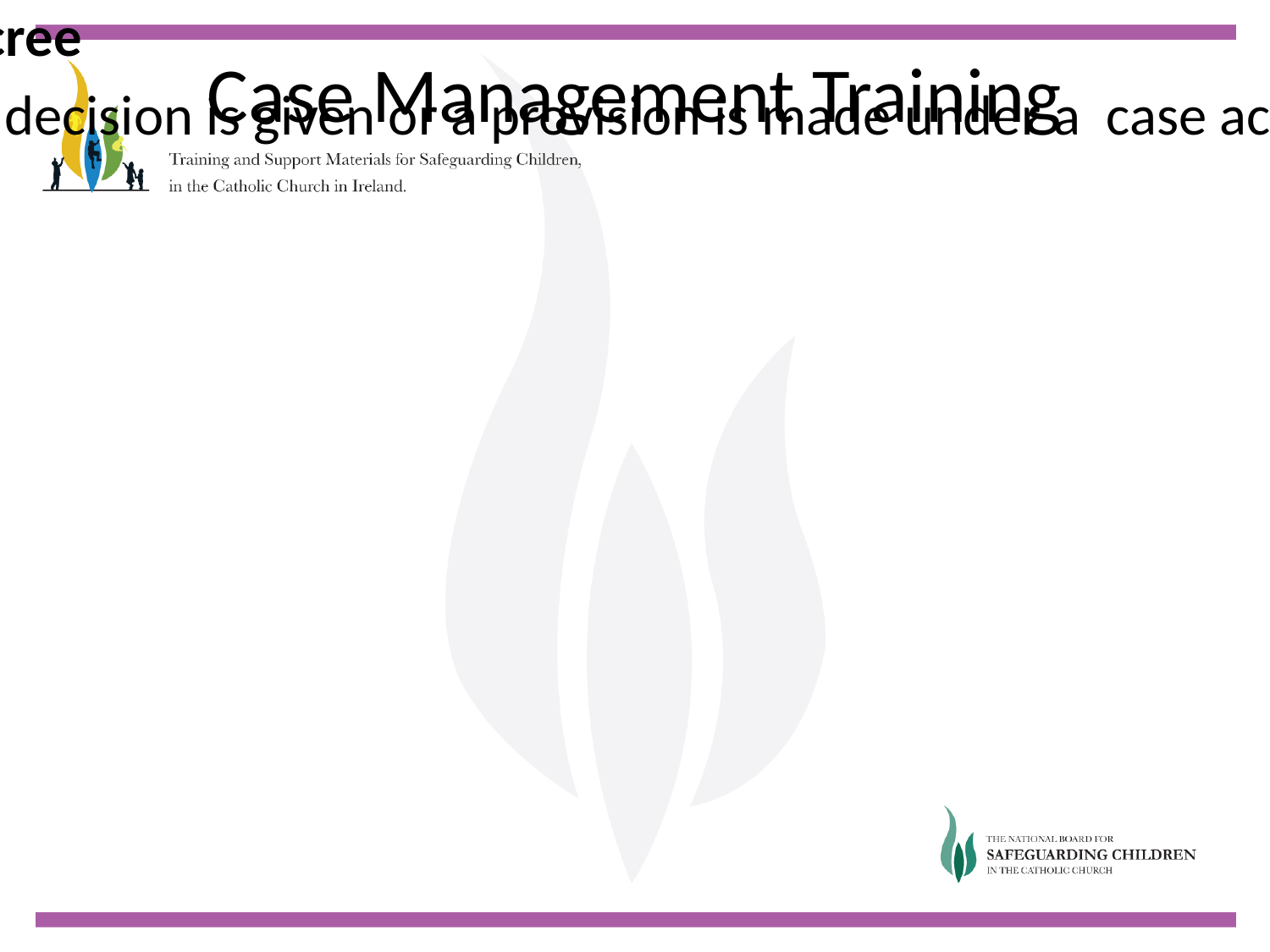

# Case Management Training
Decree
A singular decree is an administrative act issued by a Bishop or Provincial in which a decision is given or a provision is made under a  case according to the norms of law.